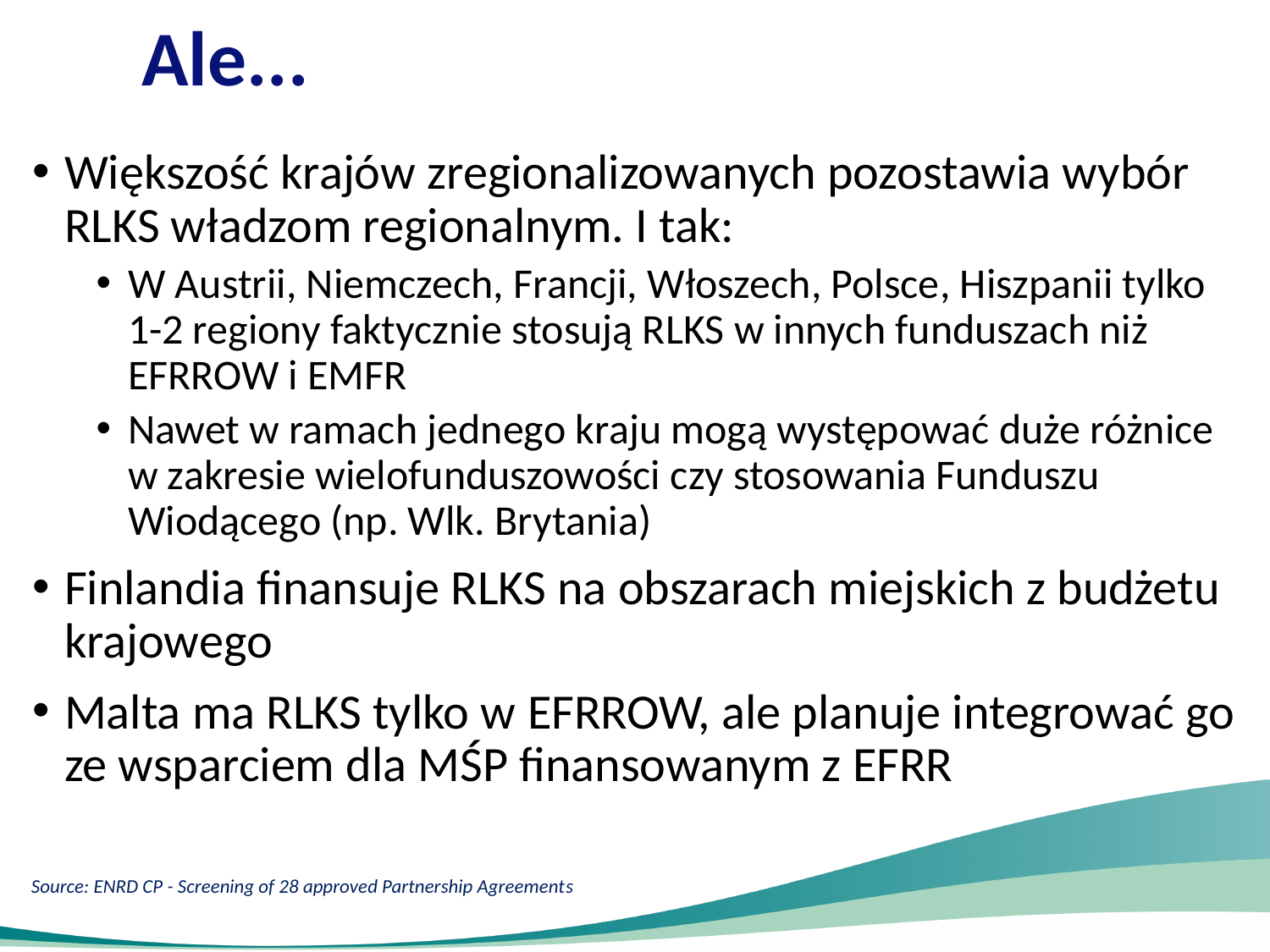

# Ale...
Większość krajów zregionalizowanych pozostawia wybór RLKS władzom regionalnym. I tak:
W Austrii, Niemczech, Francji, Włoszech, Polsce, Hiszpanii tylko 1-2 regiony faktycznie stosują RLKS w innych funduszach niż EFRROW i EMFR
Nawet w ramach jednego kraju mogą występować duże różnice w zakresie wielofunduszowości czy stosowania Funduszu Wiodącego (np. Wlk. Brytania)
Finlandia finansuje RLKS na obszarach miejskich z budżetu krajowego
Malta ma RLKS tylko w EFRROW, ale planuje integrować go ze wsparciem dla MŚP finansowanym z EFRR
Source: ENRD CP - Screening of 28 approved Partnership Agreements